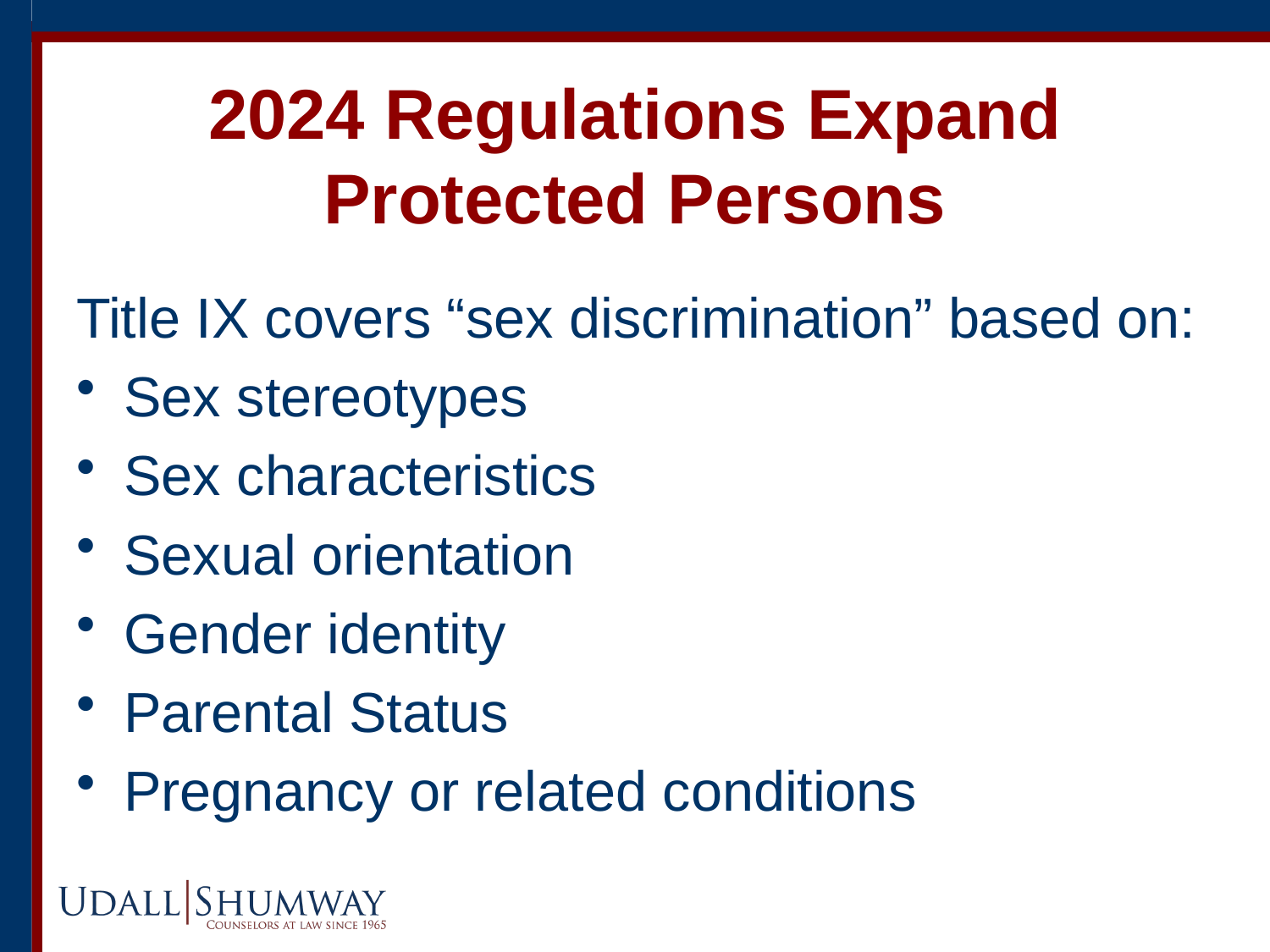

# 2024 Regulations Expand Protected Persons
Title IX covers “sex discrimination” based on:
Sex stereotypes
Sex characteristics
Sexual orientation
Gender identity
Parental Status
Pregnancy or related conditions